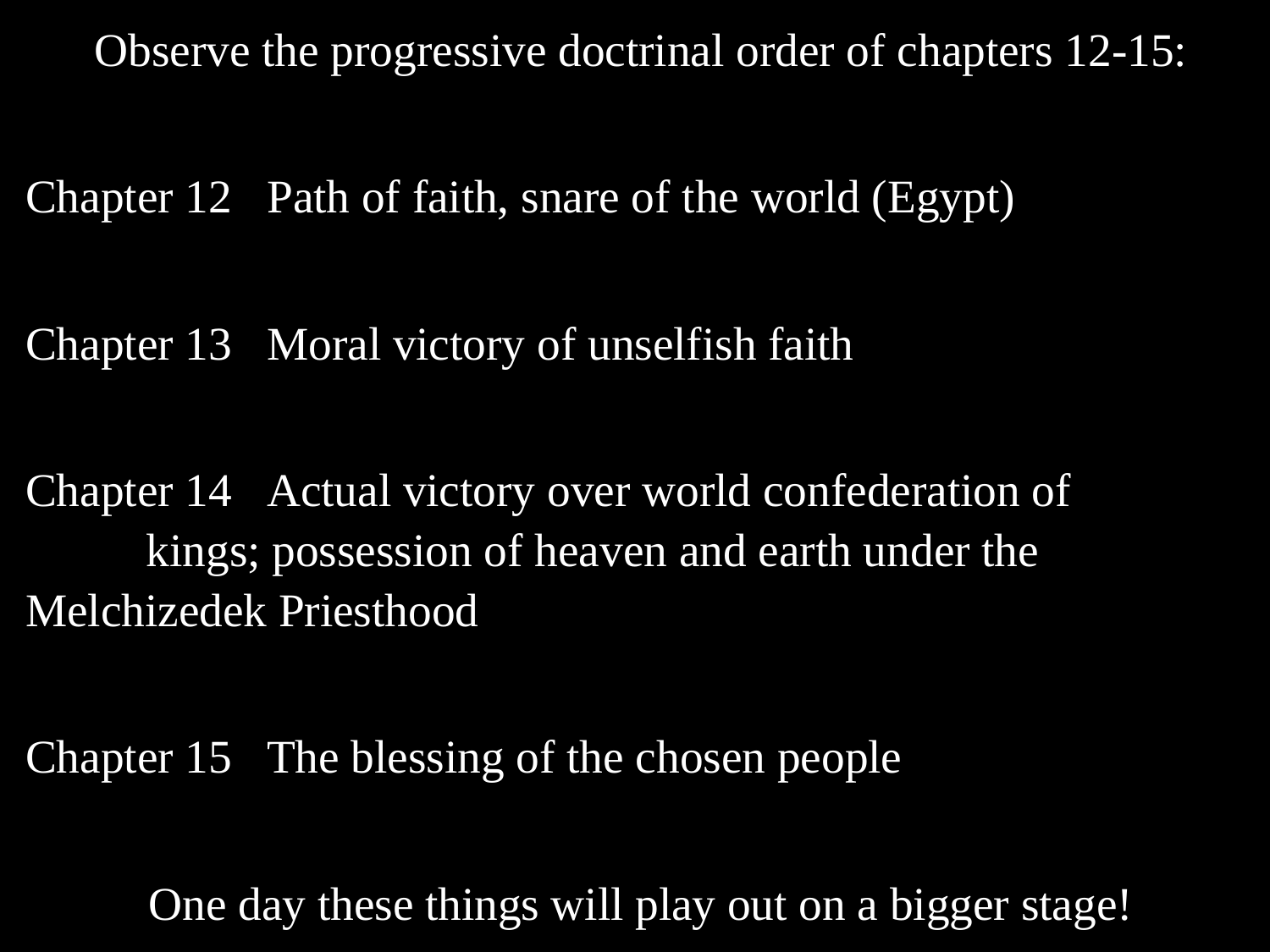

Observe the progressive doctrinal order of chapters 12-15:

Chapter 12	Path of faith, snare of the world (Egypt)

Chapter 13	Moral victory of unselfish faith

Chapter 14	Actual victory over world confederation of 			kings; possession of heaven and earth under the 		Melchizedek Priesthood

Chapter 15	The blessing of the chosen people

One day these things will play out on a bigger stage!